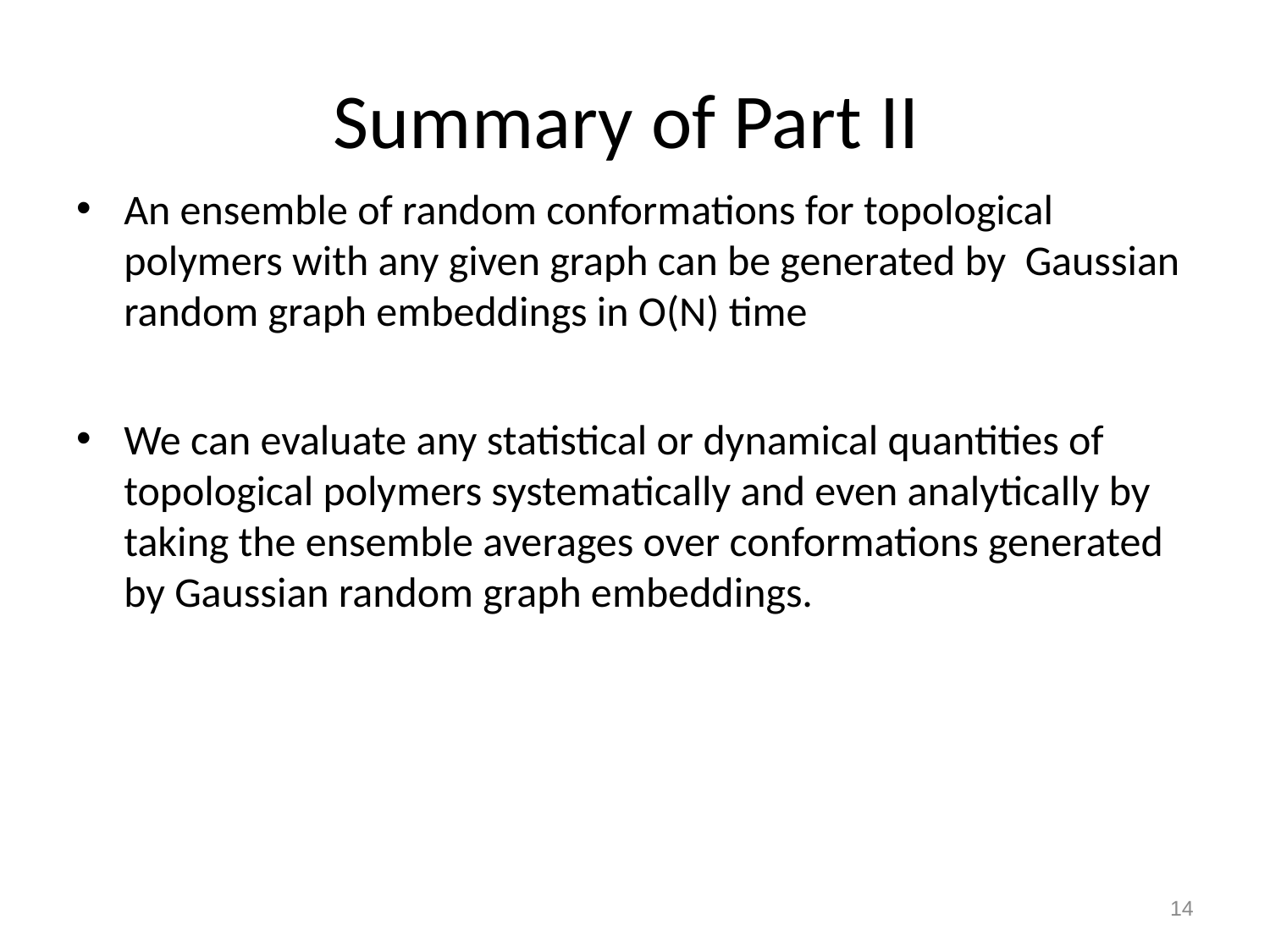

# Summary of Part II
An ensemble of random conformations for topological polymers with any given graph can be generated by  Gaussian random graph embeddings in O(N) time

We can evaluate any statistical or dynamical quantities of topological polymers systematically and even analytically by taking the ensemble averages over conformations generated by Gaussian random graph embeddings.

14